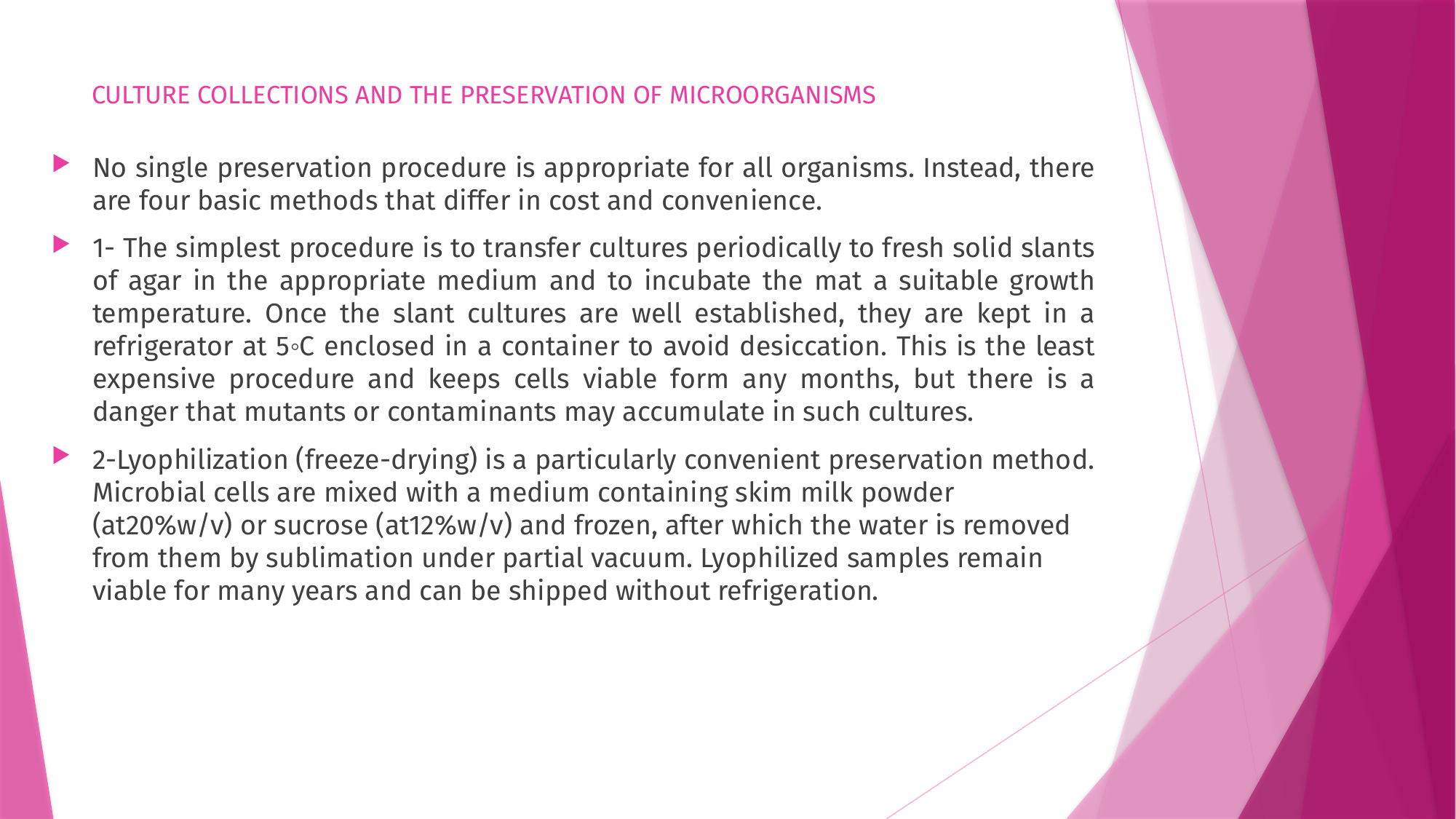

# CULTURE COLLECTIONS AND THE PRESERVATION OF MICROORGANISMS
No single preservation procedure is appropriate for all organisms. Instead, there are four basic methods that differ in cost and convenience.
1- The simplest procedure is to transfer cultures periodically to fresh solid slants of agar in the appropriate medium and to incubate the mat a suitable growth temperature. Once the slant cultures are well established, they are kept in a refrigerator at 5◦C enclosed in a container to avoid desiccation. This is the least expensive procedure and keeps cells viable form any months, but there is a danger that mutants or contaminants may accumulate in such cultures.
2-Lyophilization (freeze-drying) is a particularly convenient preservation method. Microbial cells are mixed with a medium containing skim milk powder (at20%w/v) or sucrose (at12%w/v) and frozen, after which the water is removed from them by sublimation under partial vacuum. Lyophilized samples remain viable for many years and can be shipped without refrigeration.